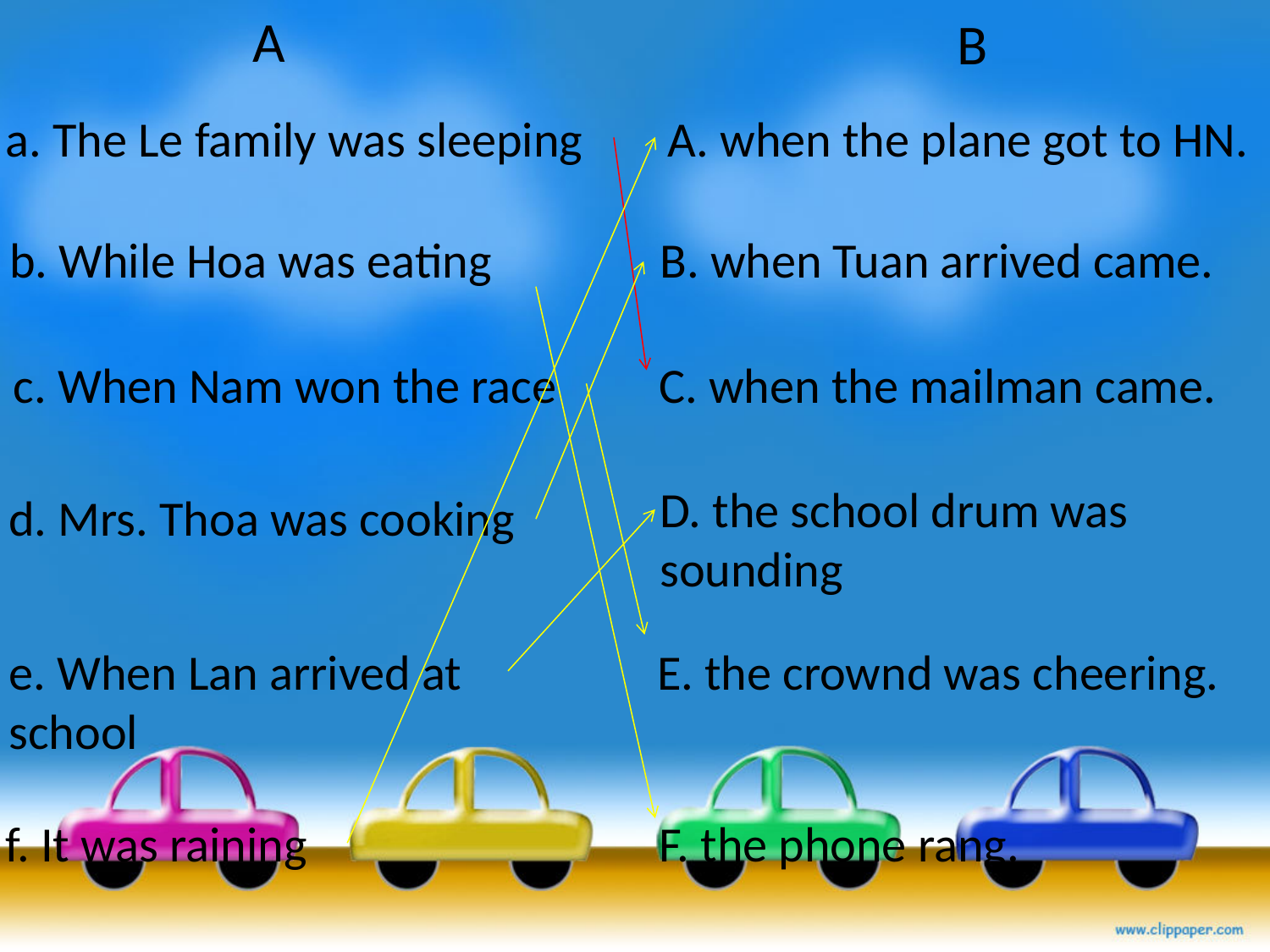

A
B
a. The Le family was sleeping
A. when the plane got to HN.

b. While Hoa was eating
B. when Tuan arrived came.
c. When Nam won the race
C. when the mailman came.
D. the school drum was sounding
d. Mrs. Thoa was cooking
E. the crownd was cheering.
e. When Lan arrived at school
f. It was raining
F. the phone rang.